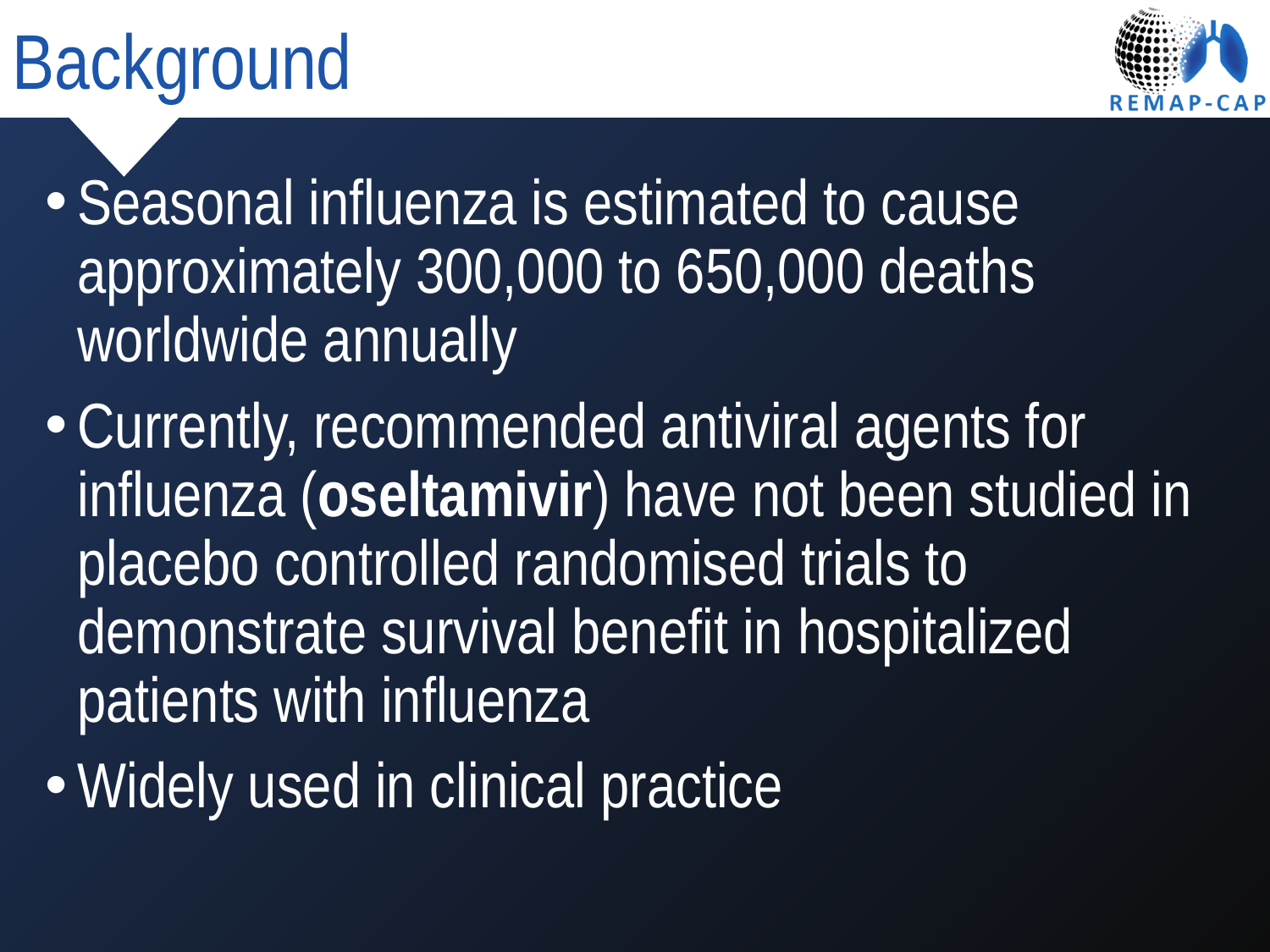

# Background
Seasonal influenza is estimated to cause approximately 300,000 to 650,000 deaths worldwide annually
Currently, recommended antiviral agents for influenza (oseltamivir) have not been studied in placebo controlled randomised trials to demonstrate survival benefit in hospitalized patients with influenza
Widely used in clinical practice